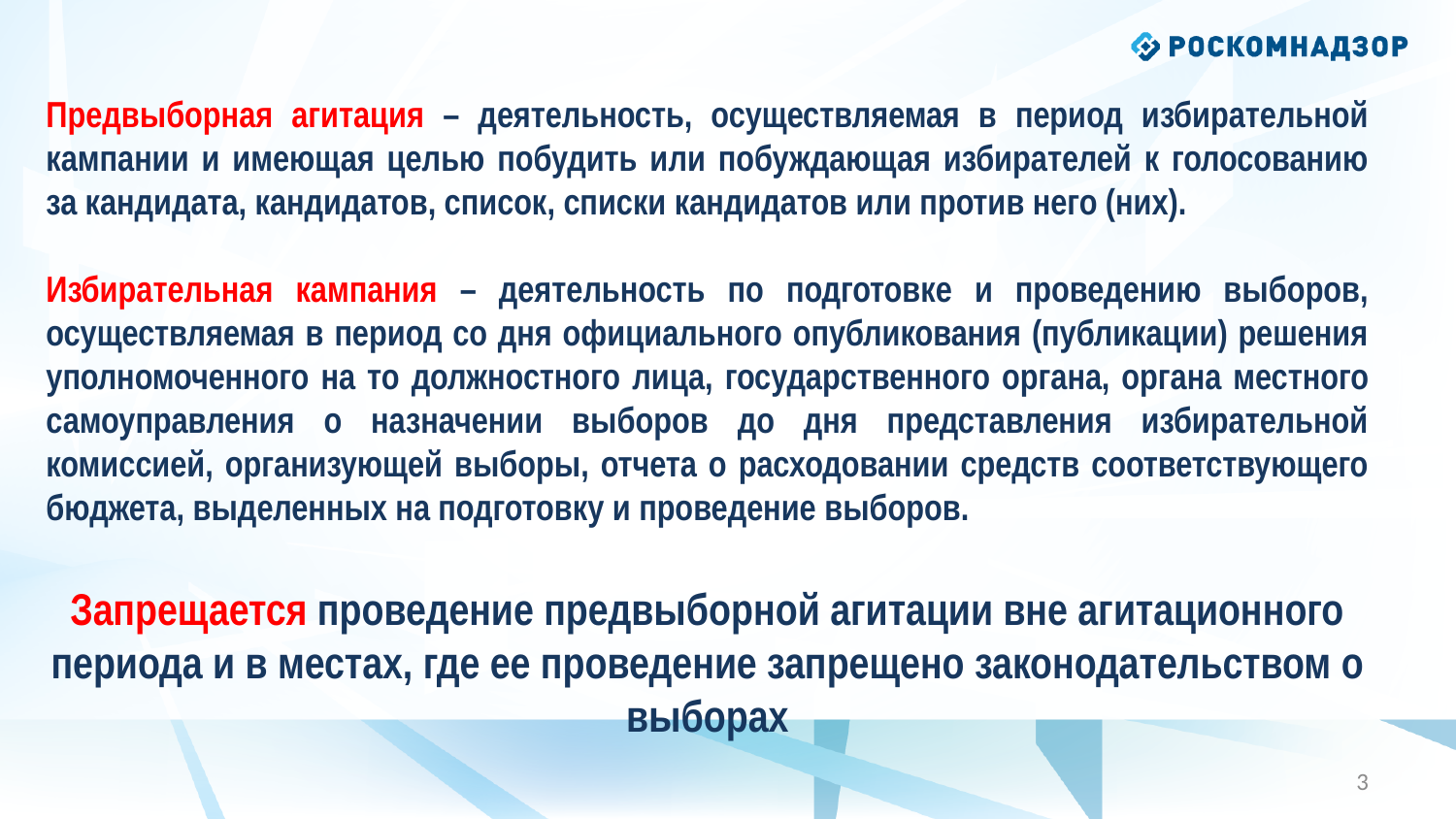

Предвыборная агитация – деятельность, осуществляемая в период избирательной кампании и имеющая целью побудить или побуждающая избирателей к голосованию за кандидата, кандидатов, список, списки кандидатов или против него (них).

Избирательная кампания – деятельность по подготовке и проведению выборов, осуществляемая в период со дня официального опубликования (публикации) решения уполномоченного на то должностного лица, государственного органа, органа местного самоуправления о назначении выборов до дня представления избирательной комиссией, организующей выборы, отчета о расходовании средств соответствующего бюджета, выделенных на подготовку и проведение выборов.

Запрещается проведение предвыборной агитации вне агитационного периода и в местах, где ее проведение запрещено законодательством о выборах
3